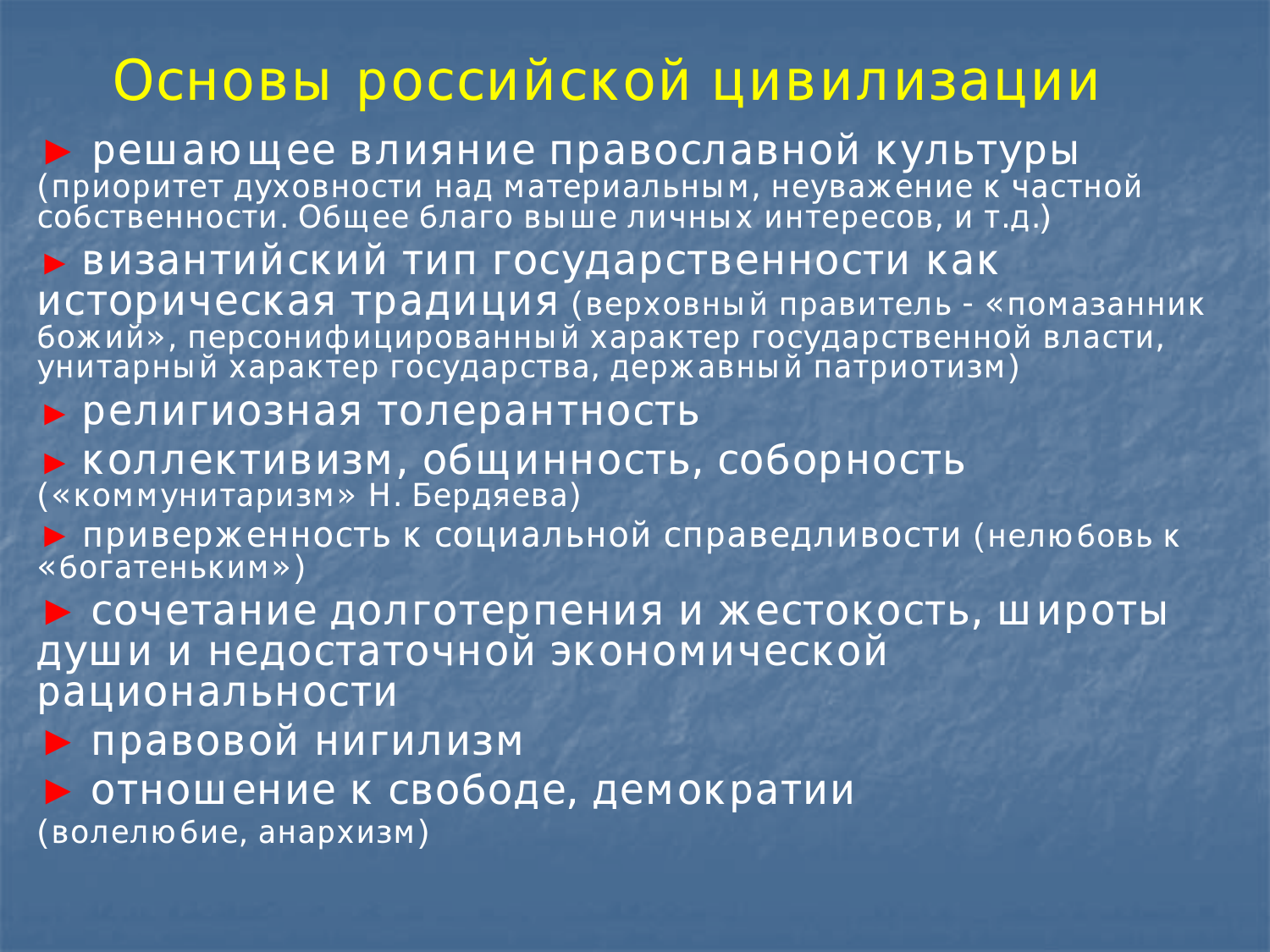

Основы российской цивилизации
► решающее влияние православной культуры (приоритет духовности над материальным, неуважение к частной собственности. Общее благо выше личных интересов, и т.д.)
► византийский тип государственности как историческая традиция (верховный правитель - «помазанник божий», персонифицированный характер государственной власти, унитарный характер государства, державный патриотизм)
► религиозная толерантность
► коллективизм, общинность, соборность («коммунитаризм» Н. Бердяева)
► приверженность к социальной справедливости (нелюбовь к «богатеньким»)
► сочетание долготерпения и жестокость, широты души и недостаточной экономической рациональности
► правовой нигилизм
► отношение к свободе, демократии
(волелюбие, анархизм)